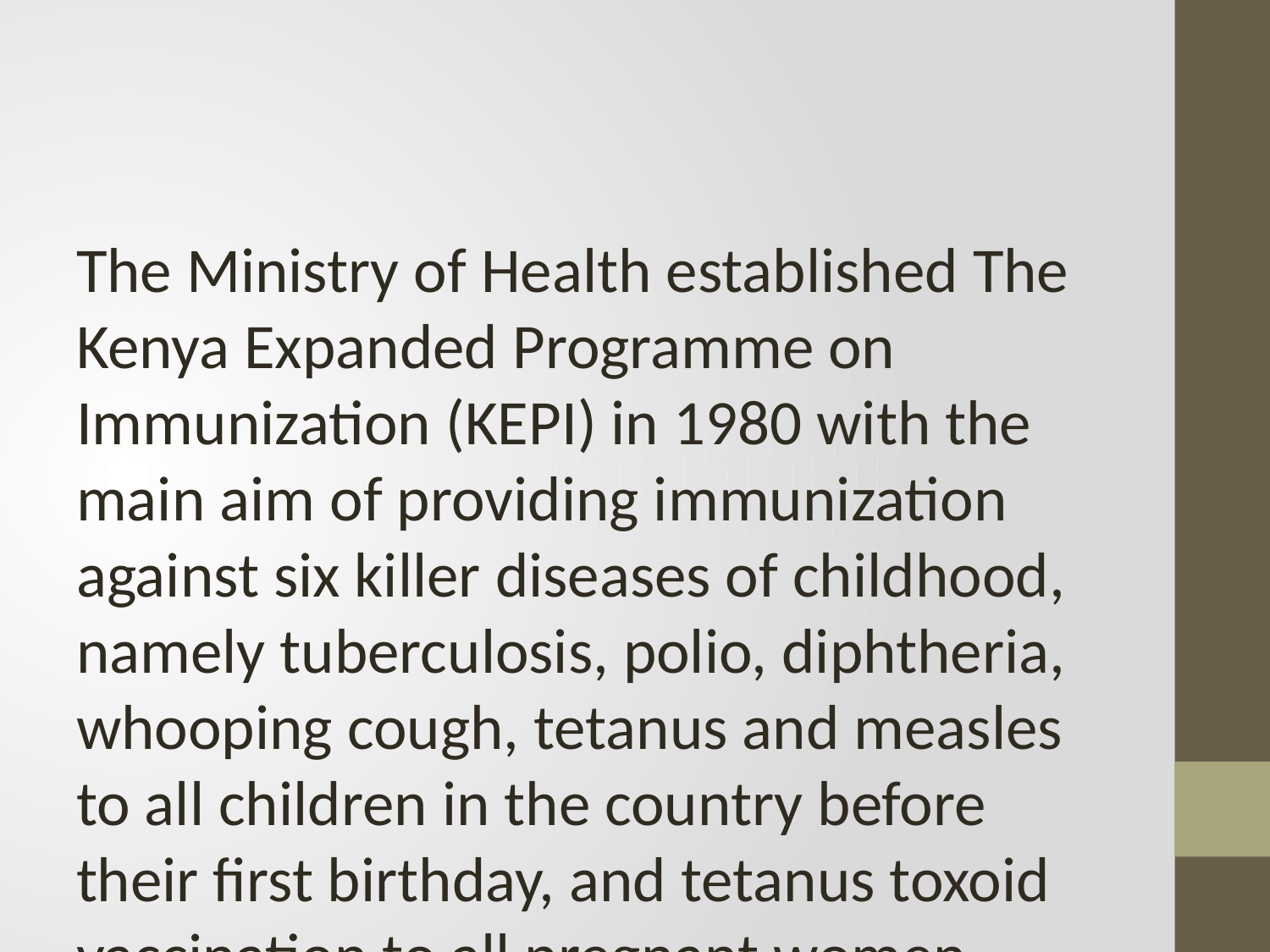

#
The Ministry of Health established The Kenya Expanded Programme on Immunization (KEPI) in 1980 with the main aim of providing immunization against six killer diseases of childhood, namely tuberculosis, polio, diphtheria, whooping cough, tetanus and measles to all children in the country before their first birthday, and tetanus toxoid vaccination to all pregnant women.